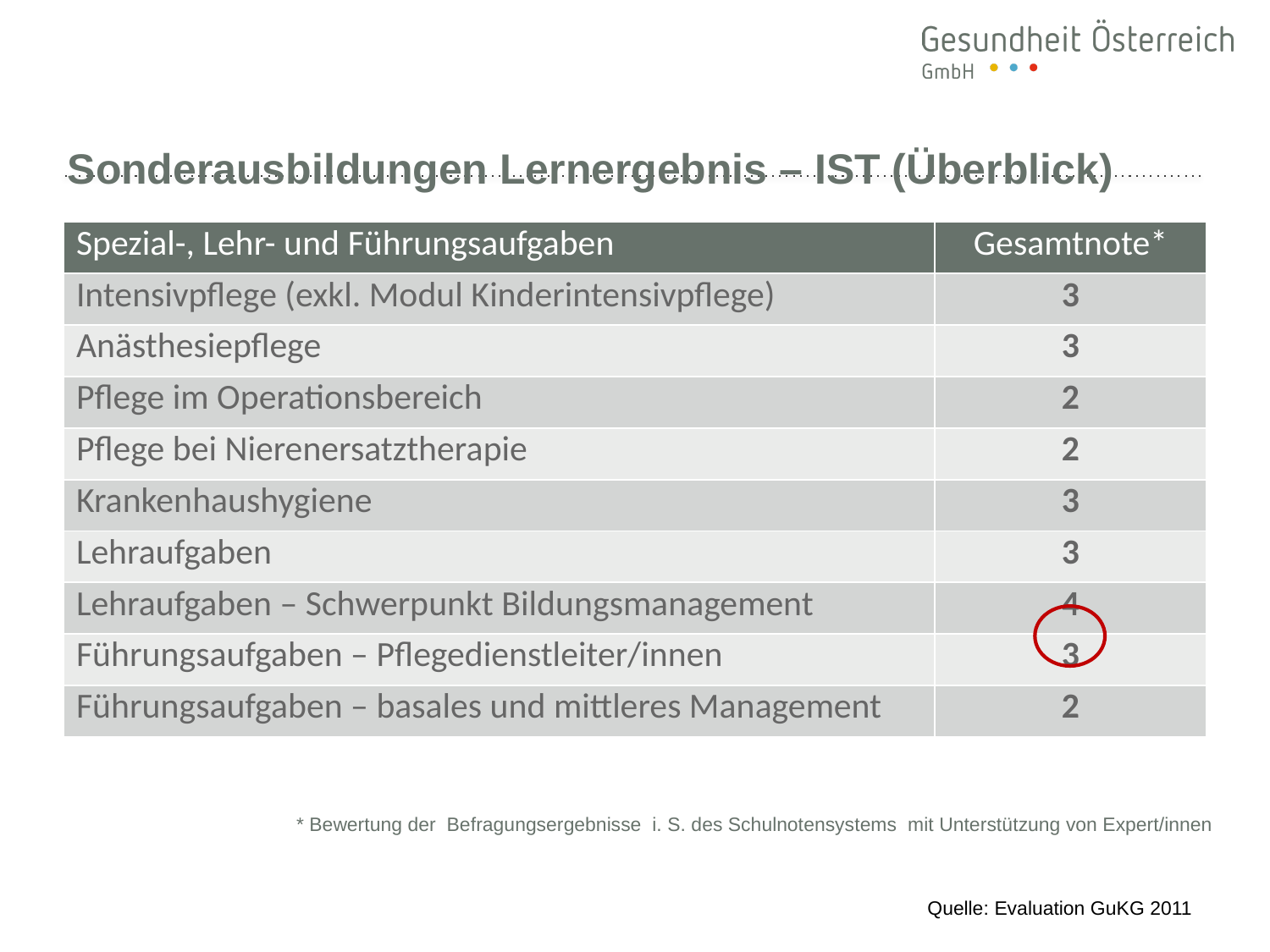

# Sonderausbildungen Lernergebnis – IST (Überblick)
| Spezial-, Lehr- und Führungsaufgaben | Gesamtnote\* |
| --- | --- |
| Intensivpflege (exkl. Modul Kinderintensivpflege) | 3 |
| Anästhesiepflege | 3 |
| Pflege im Operationsbereich | 2 |
| Pflege bei Nierenersatztherapie | 2 |
| Krankenhaushygiene | 3 |
| Lehraufgaben | 3 |
| Lehraufgaben – Schwerpunkt Bildungsmanagement | 4 |
| Führungsaufgaben – Pflegedienstleiter/innen | 3 |
| Führungsaufgaben – basales und mittleres Management | 2 |

* Bewertung der  Befragungsergebnisse  i. S. des Schulnotensystems  mit Unterstützung von Expert/innen
Quelle: Evaluation GuKG 2011